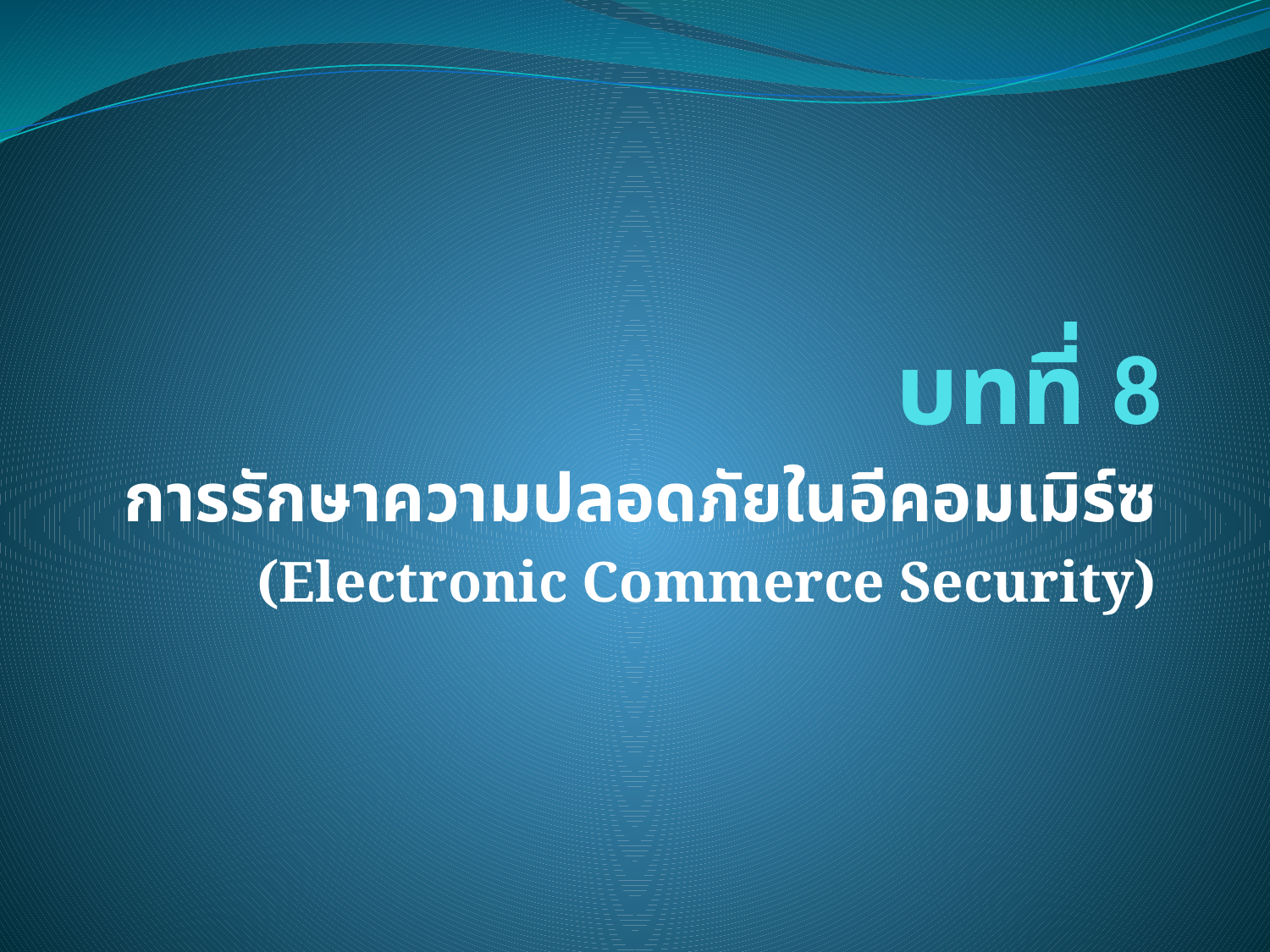

# บทที่ 8
การรักษาความปลอดภัยในอีคอมเมิร์ซ
(Electronic Commerce Security)